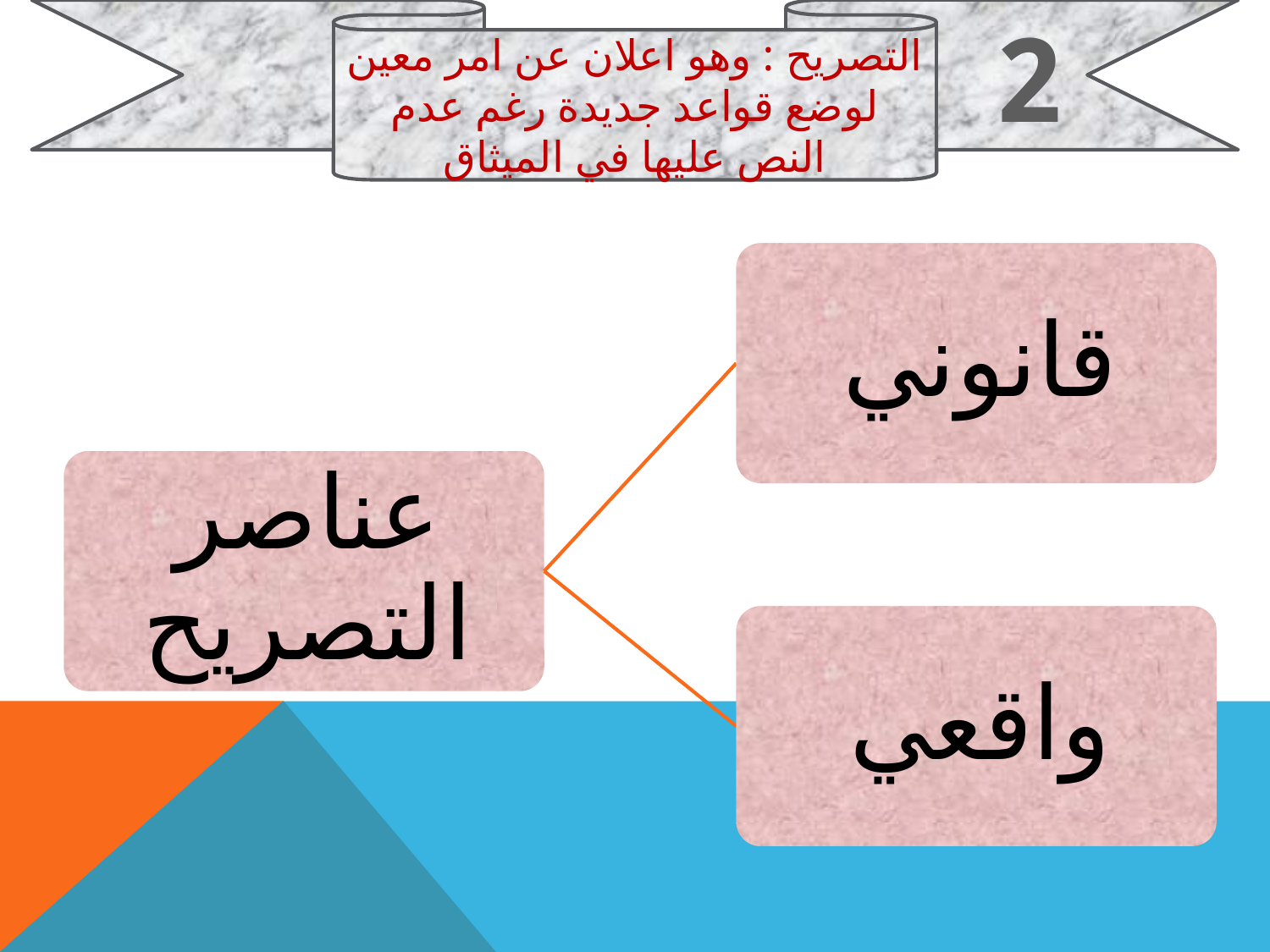

التصريح : وهو اعلان عن امر معين لوضع قواعد جديدة رغم عدم النص عليها في الميثاق
2
عناصر التصريح

قانوني

واقعي